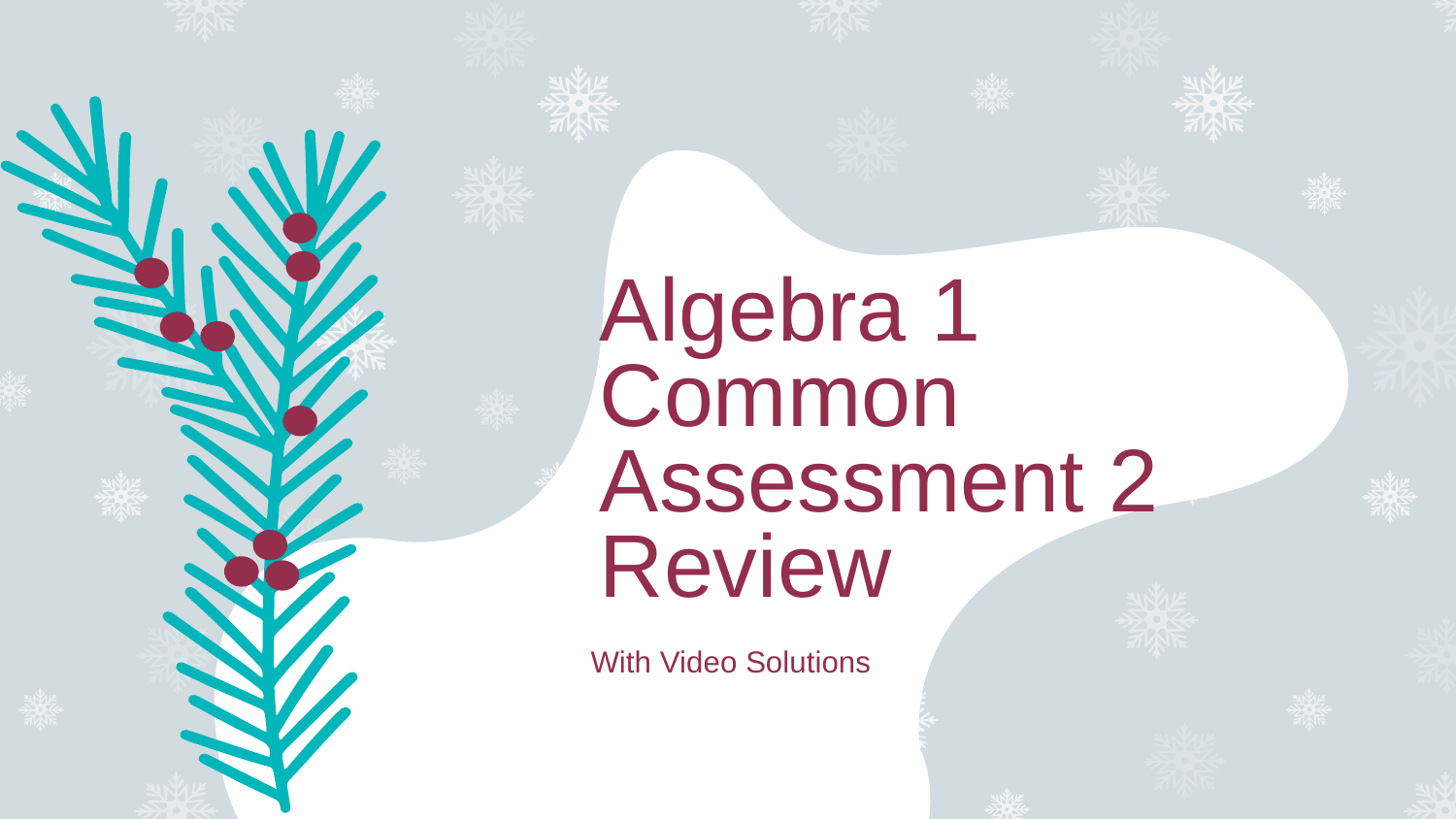

# Algebra 1           Common Assessment 2 Review
With Video Solutions